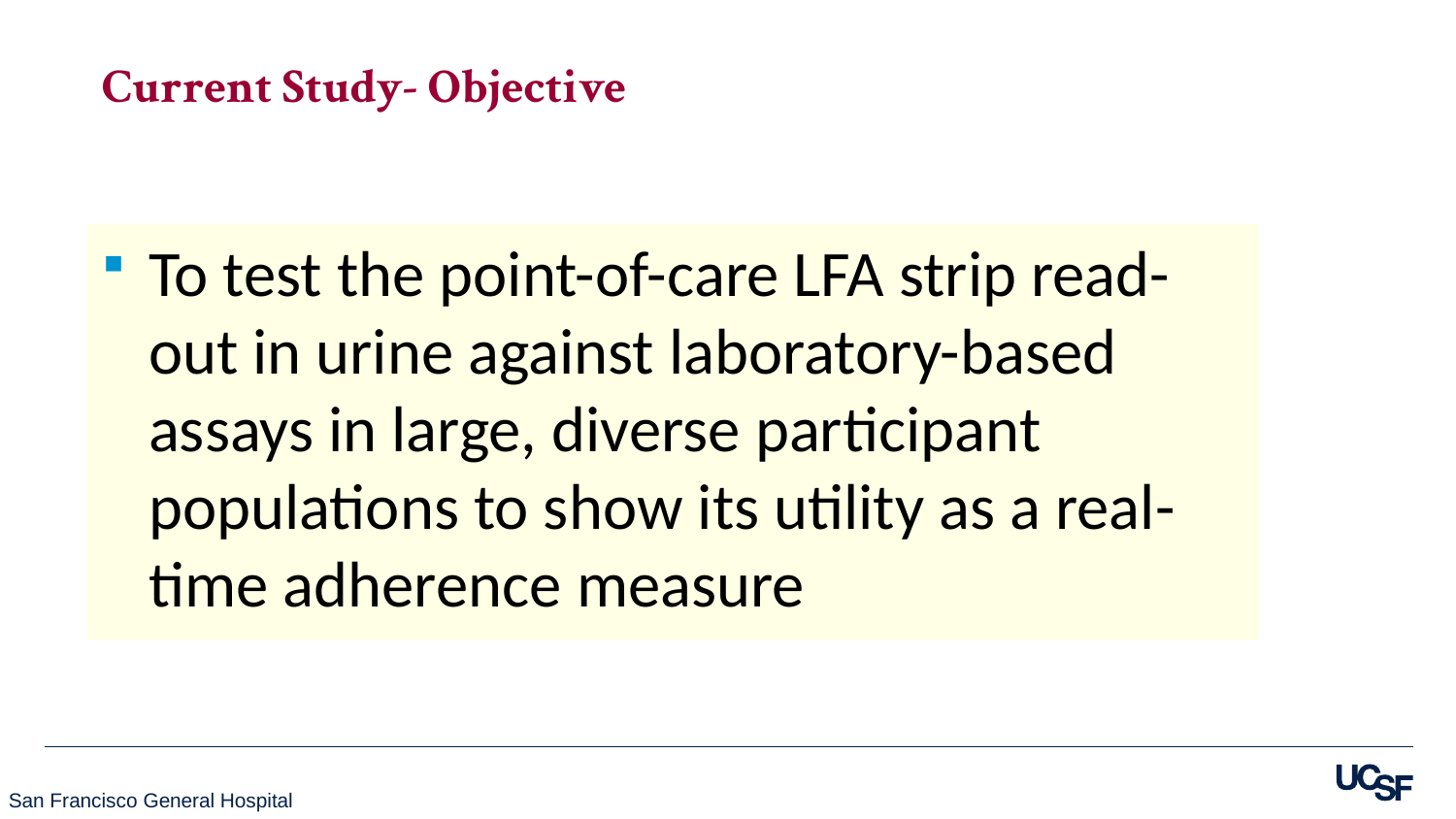

# Current Study- Objective
To test the point-of-care LFA strip read-out in urine against laboratory-based assays in large, diverse participant populations to show its utility as a real-time adherence measure